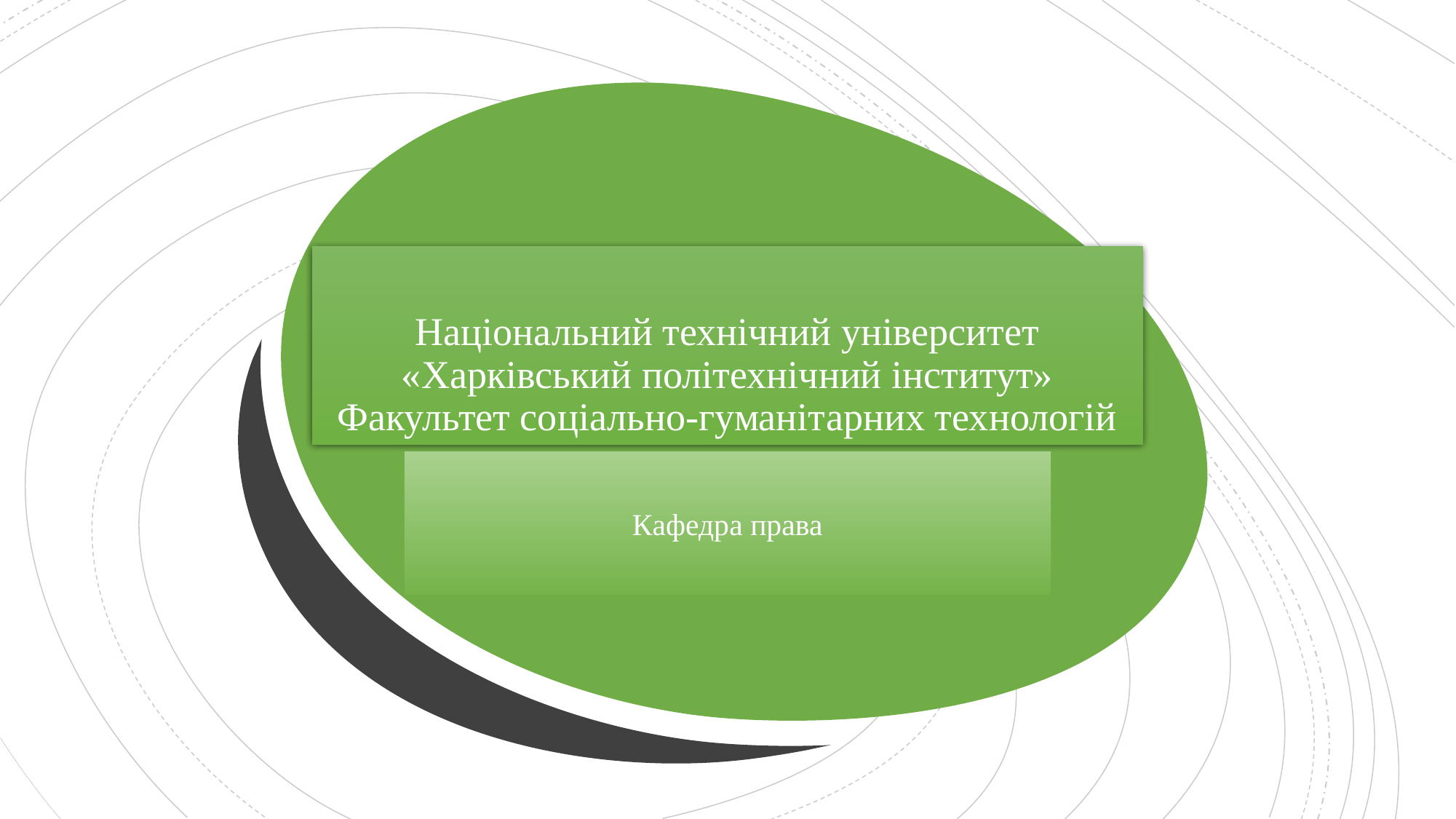

# Національний технічний університет «Харківський політехнічний інститут» Факультет соціально-гуманітарних технологій

Кафедра права